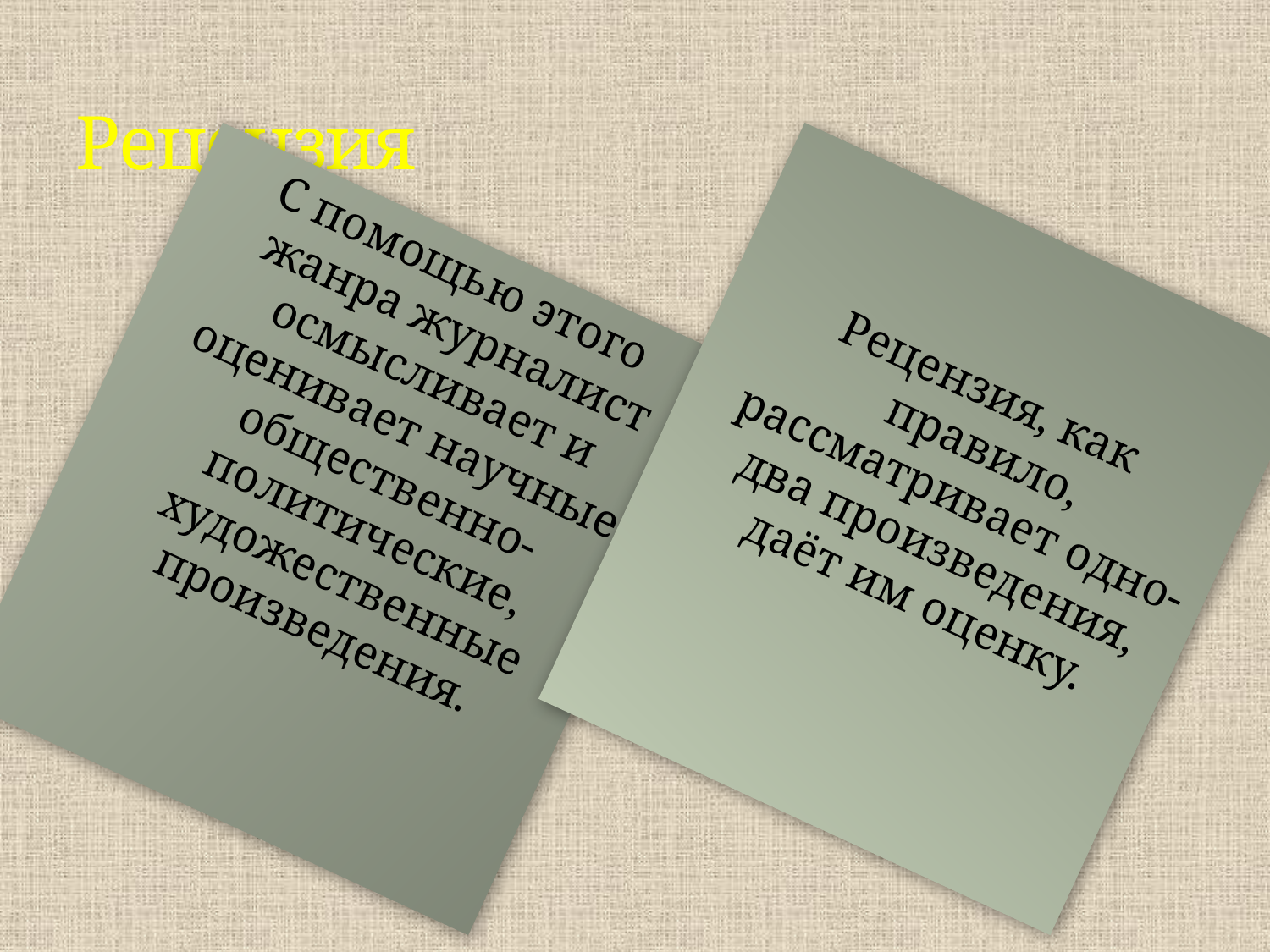

# Рецензия
С помощью этого жанра журналист осмысливает и оценивает научные, общественно-политические, художественные произведения.

Рецензия, как правило, рассматривает одно-два произведения, даёт им оценку.